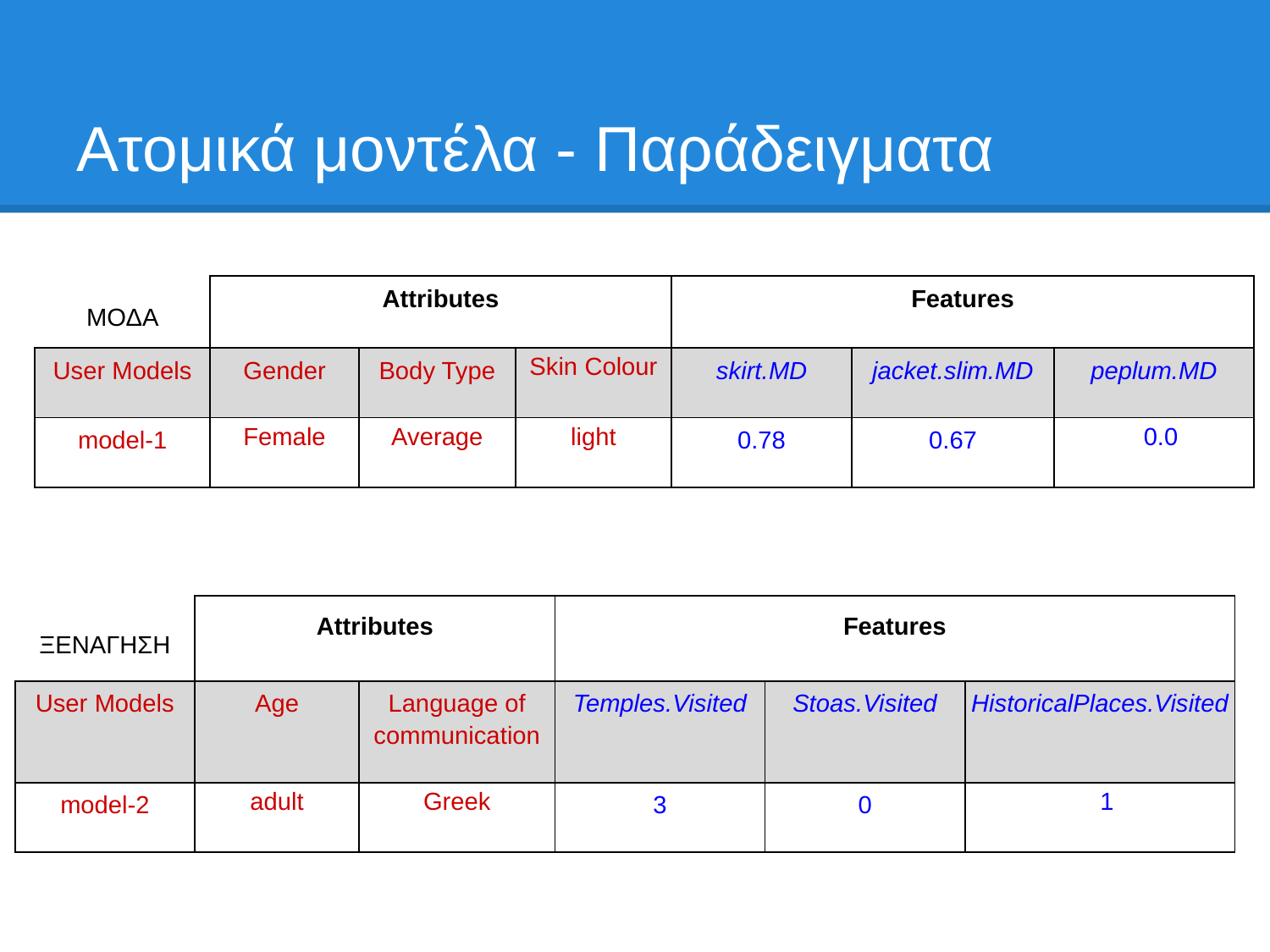

# Ατομικά μοντέλα - Παράδειγματα
| ΜΟΔΑ | Attributes |  |  | Features |  |  |
| --- | --- | --- | --- | --- | --- | --- |
| User Models | Gender | Body Type | Skin Colour | skirt.MD | jacket.slim.MD | peplum.MD |
| model-1 | Female | Average | light | 0.78 | 0.67 | 0.0 |
| ΞΕΝΑΓΗΣΗ | Attributes |  | Features |  |  |
| --- | --- | --- | --- | --- | --- |
| User Models | Age | Language of communication | Temples.Visited | Stoas.Visited | HistoricalPlaces.Visited |
| model-2 | adult | Greek | 3 | 0 | 1 |